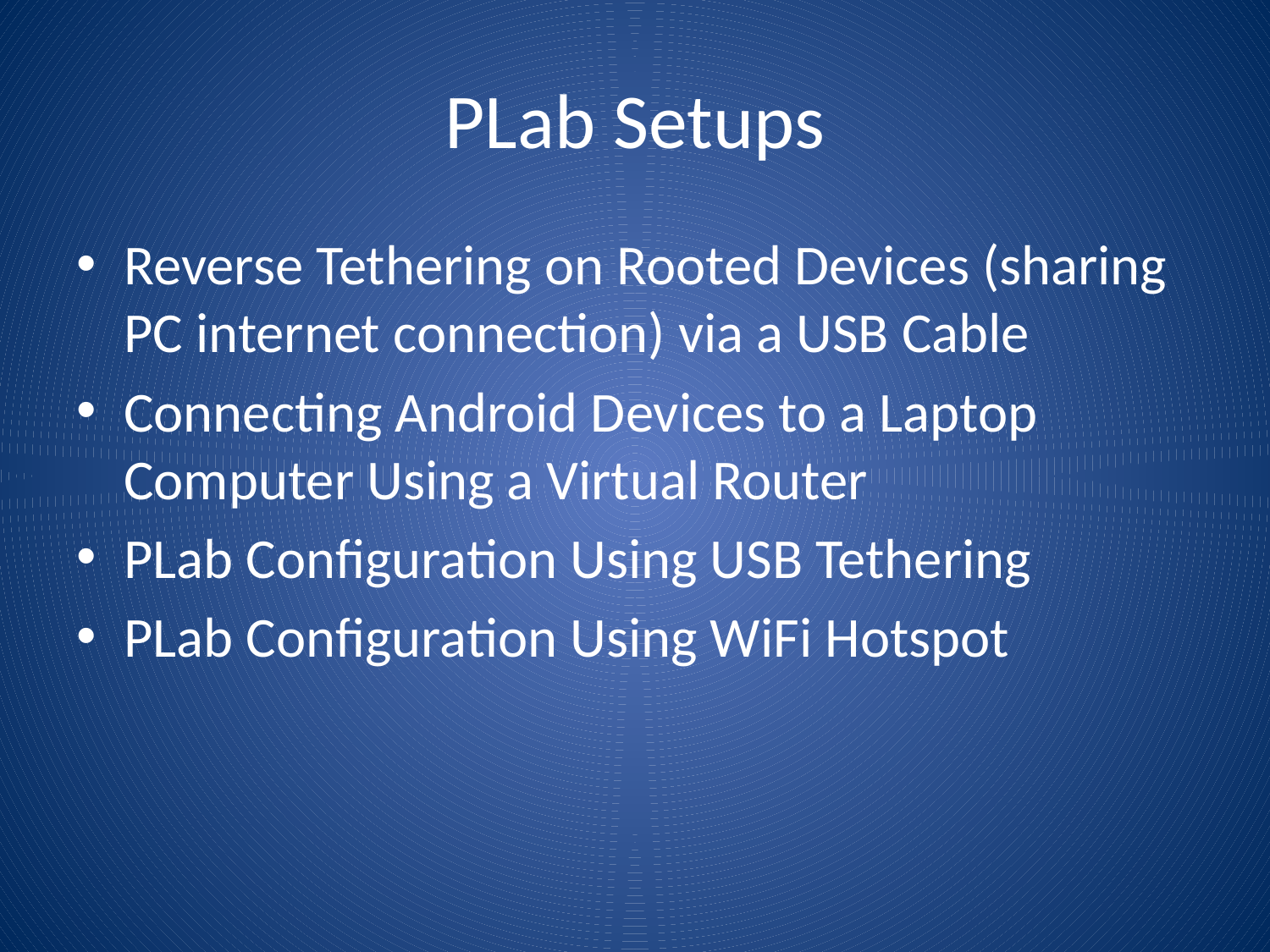

# PLab Setups
Reverse Tethering on Rooted Devices (sharing PC internet connection) via a USB Cable
Connecting Android Devices to a Laptop Computer Using a Virtual Router
PLab Configuration Using USB Tethering
PLab Configuration Using WiFi Hotspot